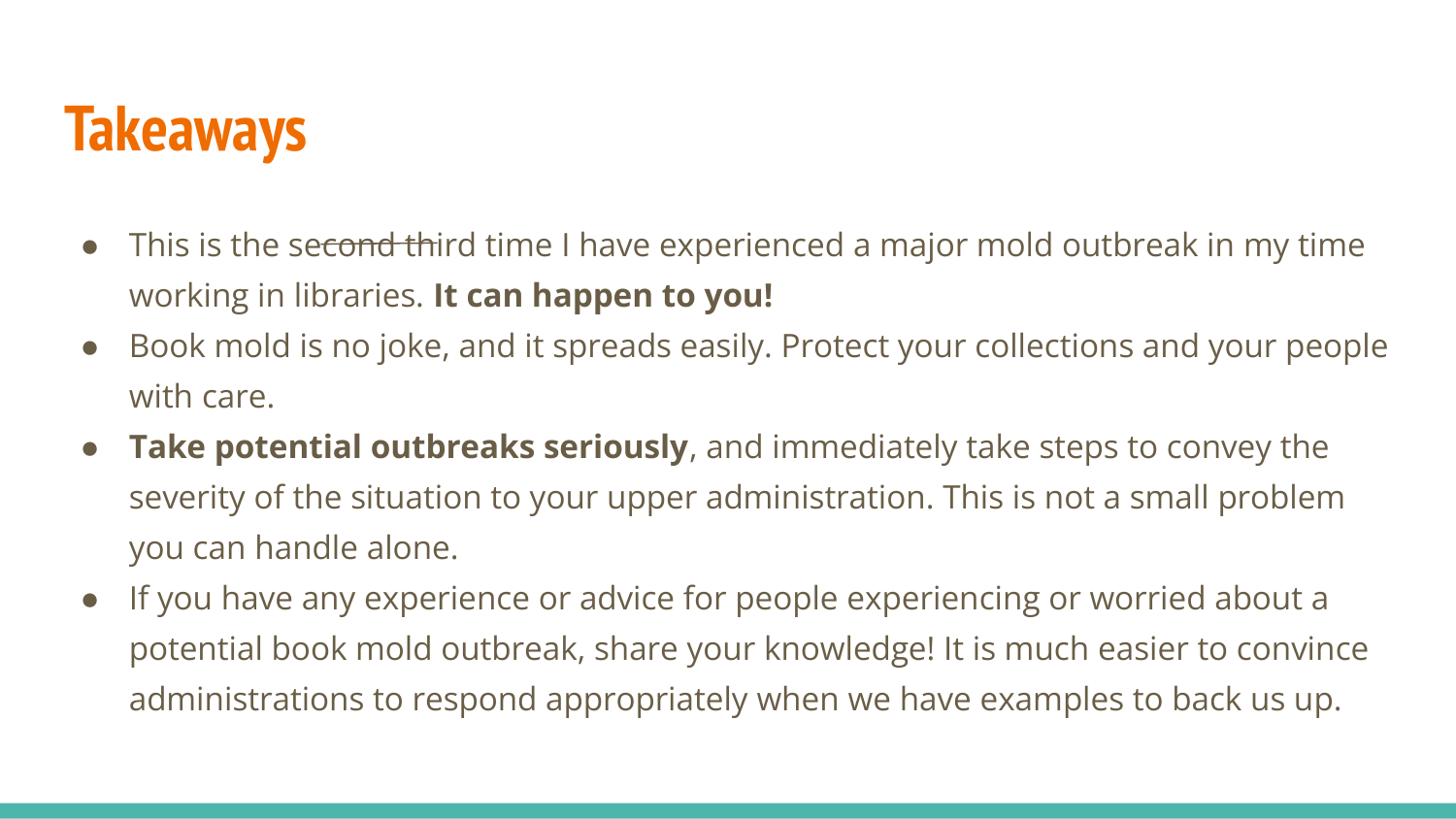

# Takeaways
This is the second third time I have experienced a major mold outbreak in my time working in libraries. It can happen to you!
Book mold is no joke, and it spreads easily. Protect your collections and your people with care.
Take potential outbreaks seriously, and immediately take steps to convey the severity of the situation to your upper administration. This is not a small problem you can handle alone.
If you have any experience or advice for people experiencing or worried about a potential book mold outbreak, share your knowledge! It is much easier to convince administrations to respond appropriately when we have examples to back us up.